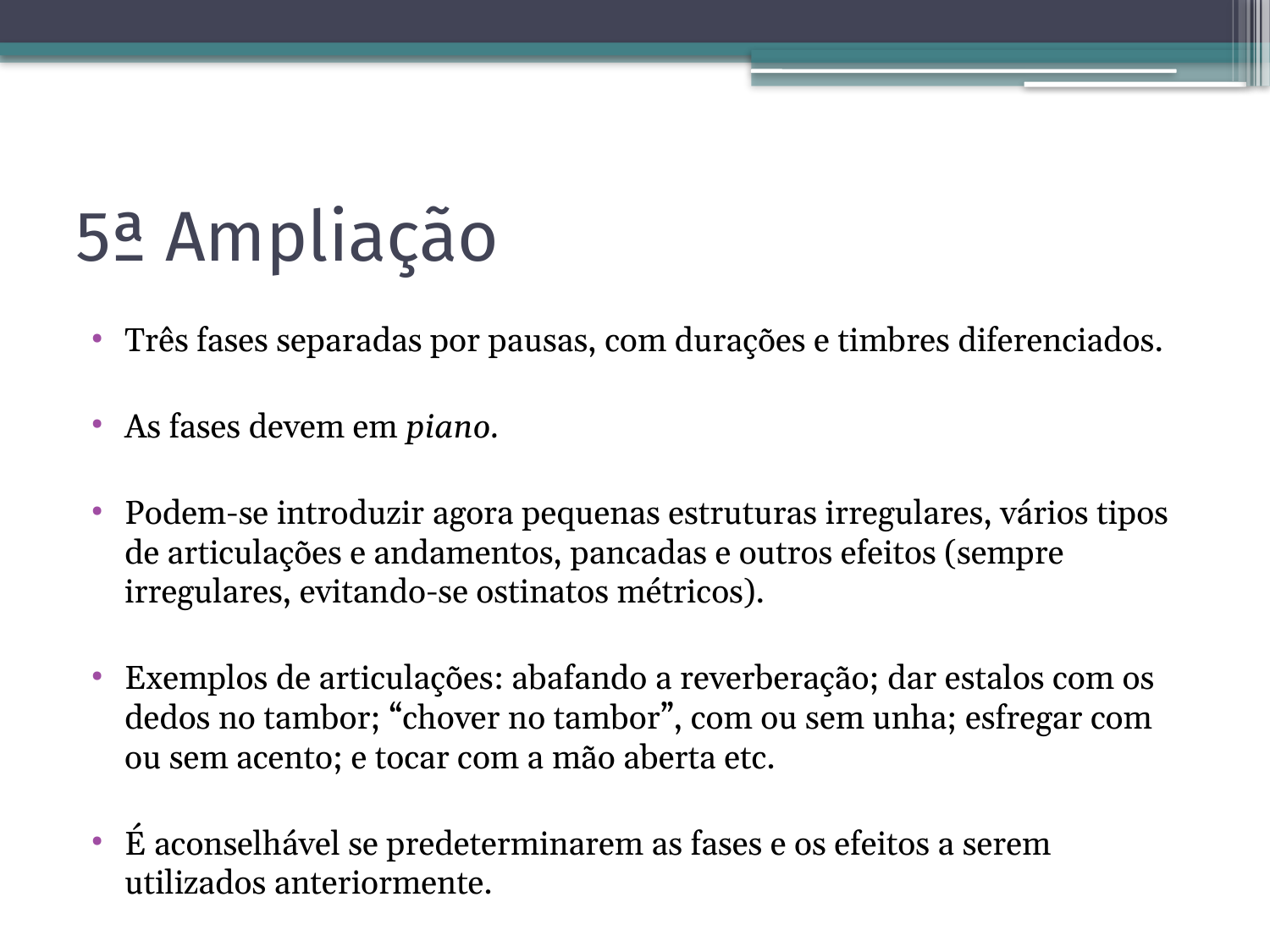

# 5ª Ampliação
Três fases separadas por pausas, com durações e timbres diferenciados.

As fases devem em piano.

Podem-se introduzir agora pequenas estruturas irregulares, vários tipos de articulações e andamentos, pancadas e outros efeitos (sempre irregulares, evitando-se ostinatos métricos).

Exemplos de articulações: abafando a reverberação; dar estalos com os dedos no tambor; “chover no tambor”, com ou sem unha; esfregar com ou sem acento; e tocar com a mão aberta etc.

É aconselhável se predeterminarem as fases e os efeitos a serem utilizados anteriormente.